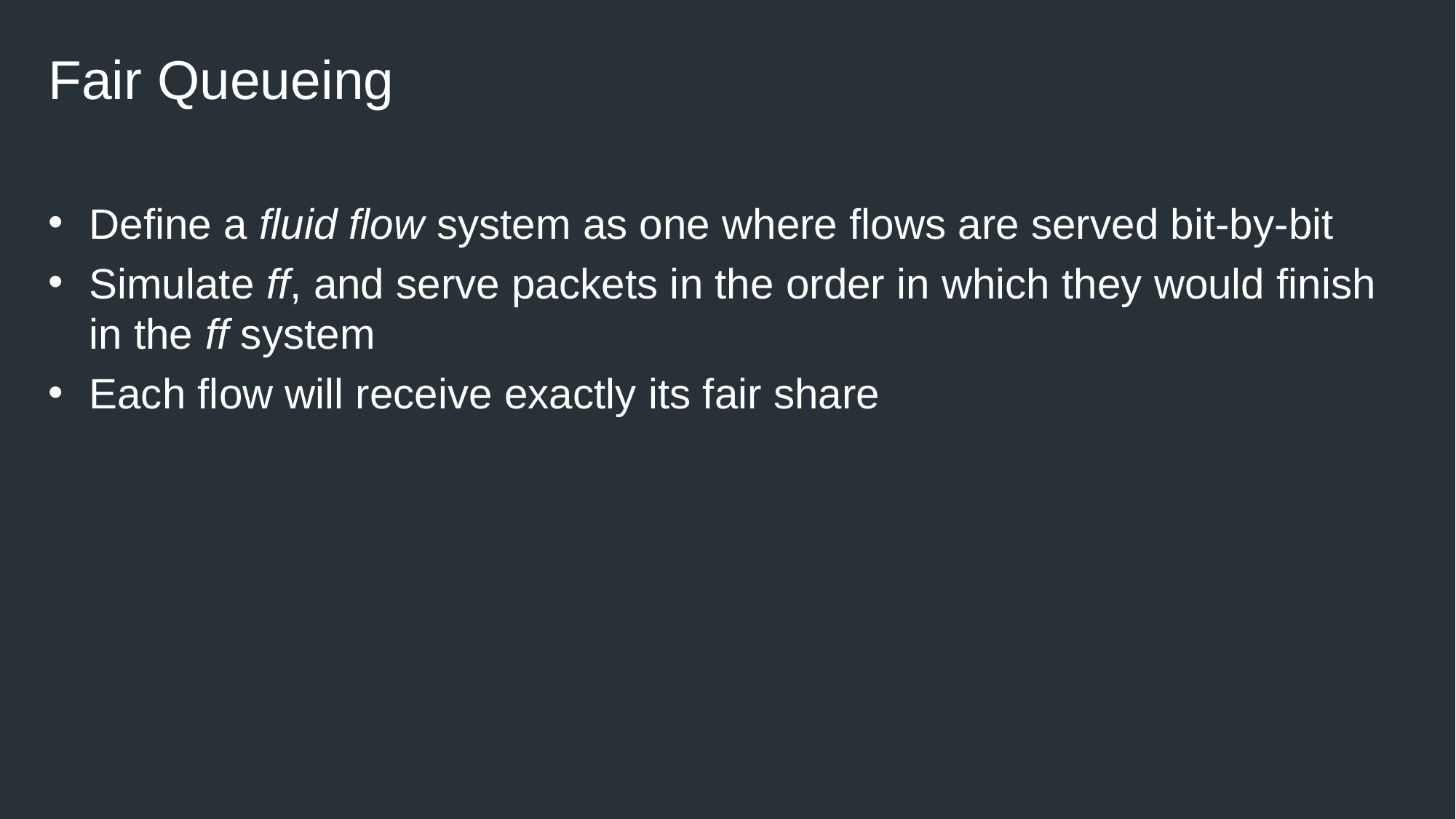

# Fair Queueing
Define a fluid flow system as one where flows are served bit-by-bit
Simulate ff, and serve packets in the order in which they would finish in the ff system
Each flow will receive exactly its fair share